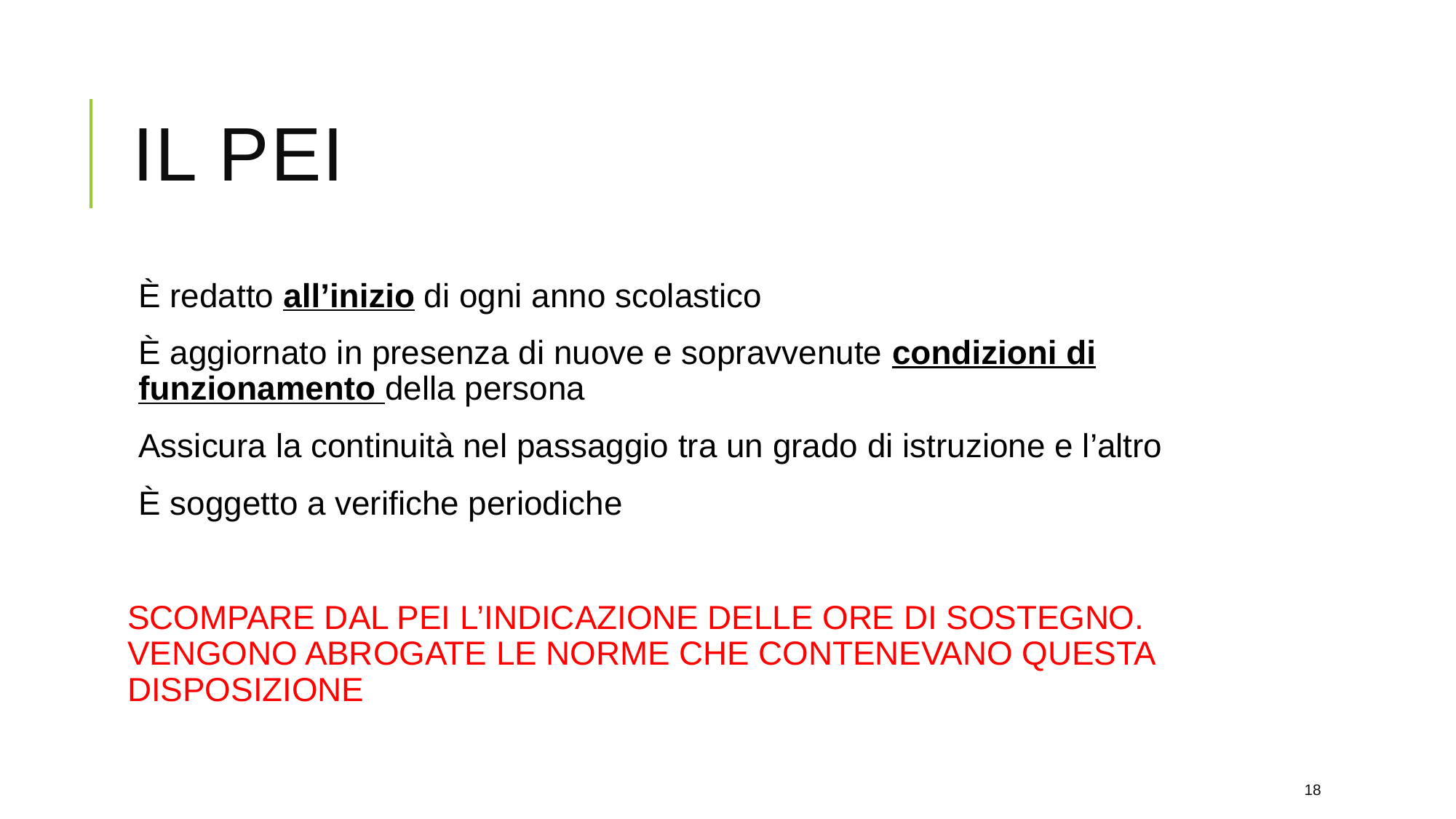

# Il PEI
È redatto all’inizio di ogni anno scolastico
È aggiornato in presenza di nuove e sopravvenute condizioni di funzionamento della persona
Assicura la continuità nel passaggio tra un grado di istruzione e l’altro
È soggetto a verifiche periodiche

SCOMPARE DAL PEI L’INDICAZIONE DELLE ORE DI SOSTEGNO. VENGONO ABROGATE LE NORME CHE CONTENEVANO QUESTA DISPOSIZIONE
18